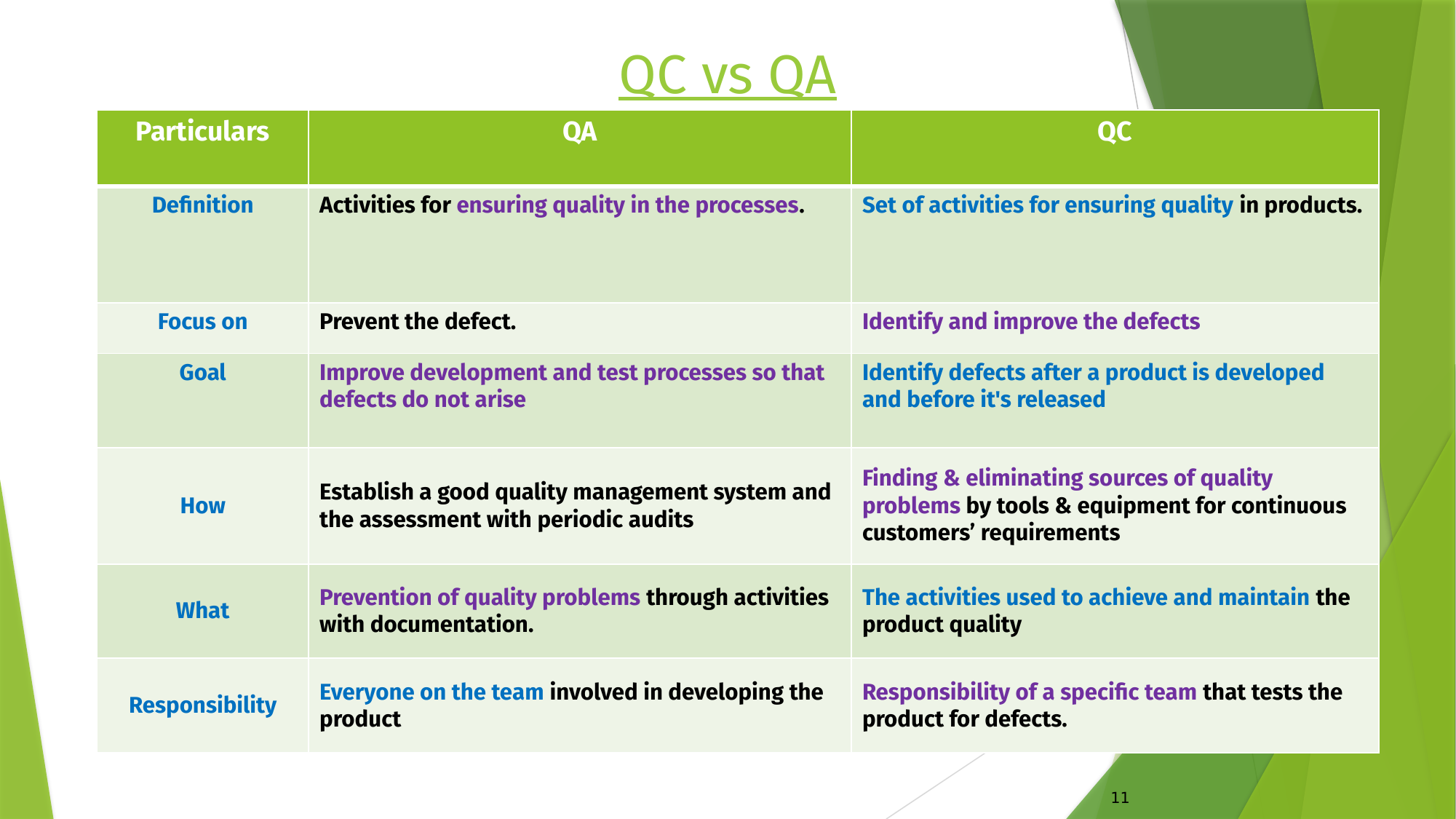

# QC vs QA
| Particulars | QA | QC |
| --- | --- | --- |
| Definition | Activities for ensuring quality in the processes. | Set of activities for ensuring quality in products. |
| Focus on | Prevent the defect. | Identify and improve the defects |
| Goal | Improve development and test processes so that defects do not arise | Identify defects after a product is developed and before it's released |
| How | Establish a good quality management system and the assessment with periodic audits | Finding & eliminating sources of quality problems by tools & equipment for continuous customers’ requirements |
| What | Prevention of quality problems through activities with documentation. | The activities used to achieve and maintain the product quality |
| Responsibility | Everyone on the team involved in developing the product | Responsibility of a specific team that tests the product for defects. |
11